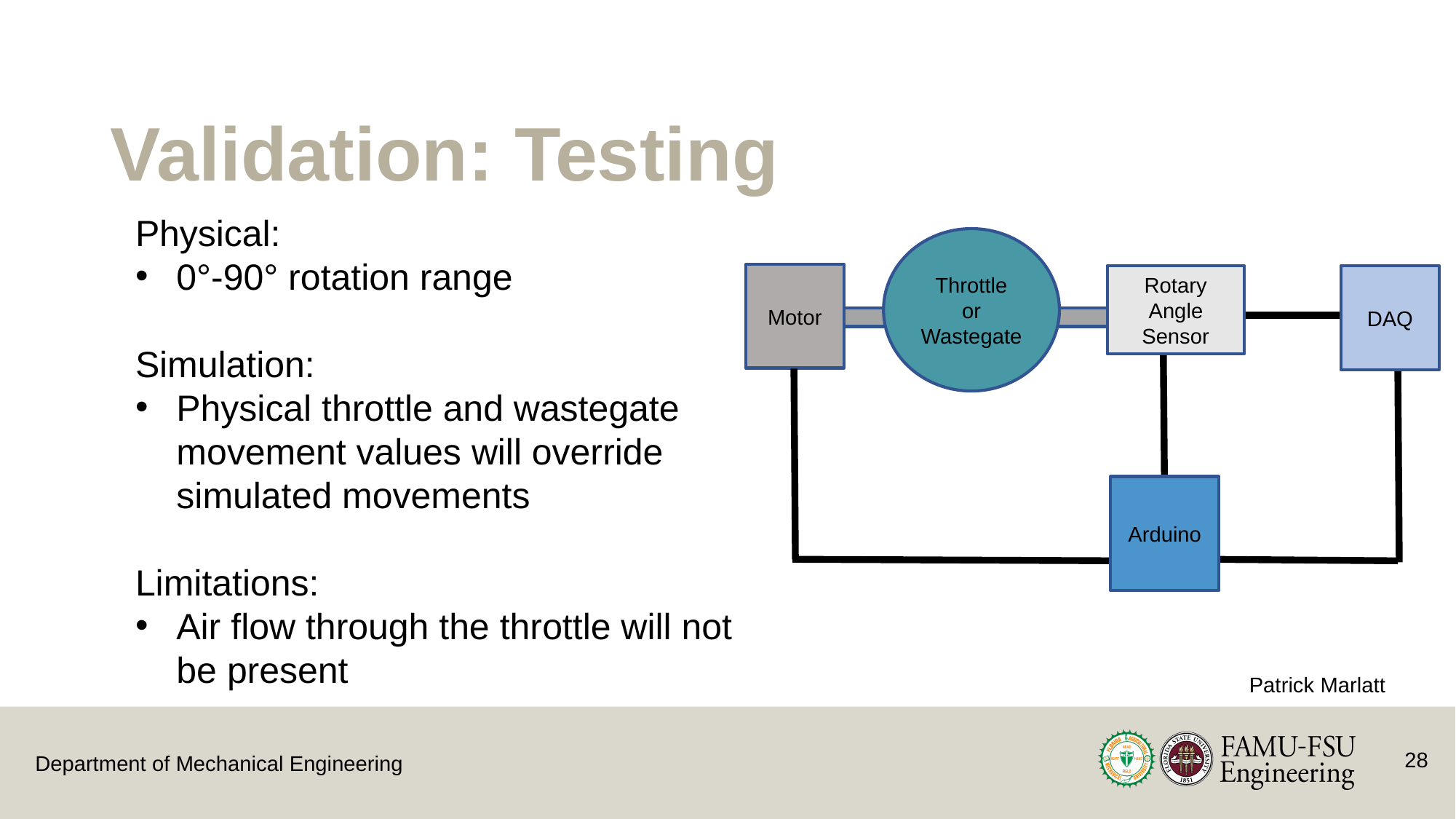

# Validation: Testing
Physical:
0°-90° rotation range

Simulation:
Physical throttle and wastegate movement values will override simulated movements

Limitations:
Air flow through the throttle will not be present

Throttle
or Wastegate
Motor
Rotary Angle Sensor
DAQ

Arduino
Patrick Marlatt

28